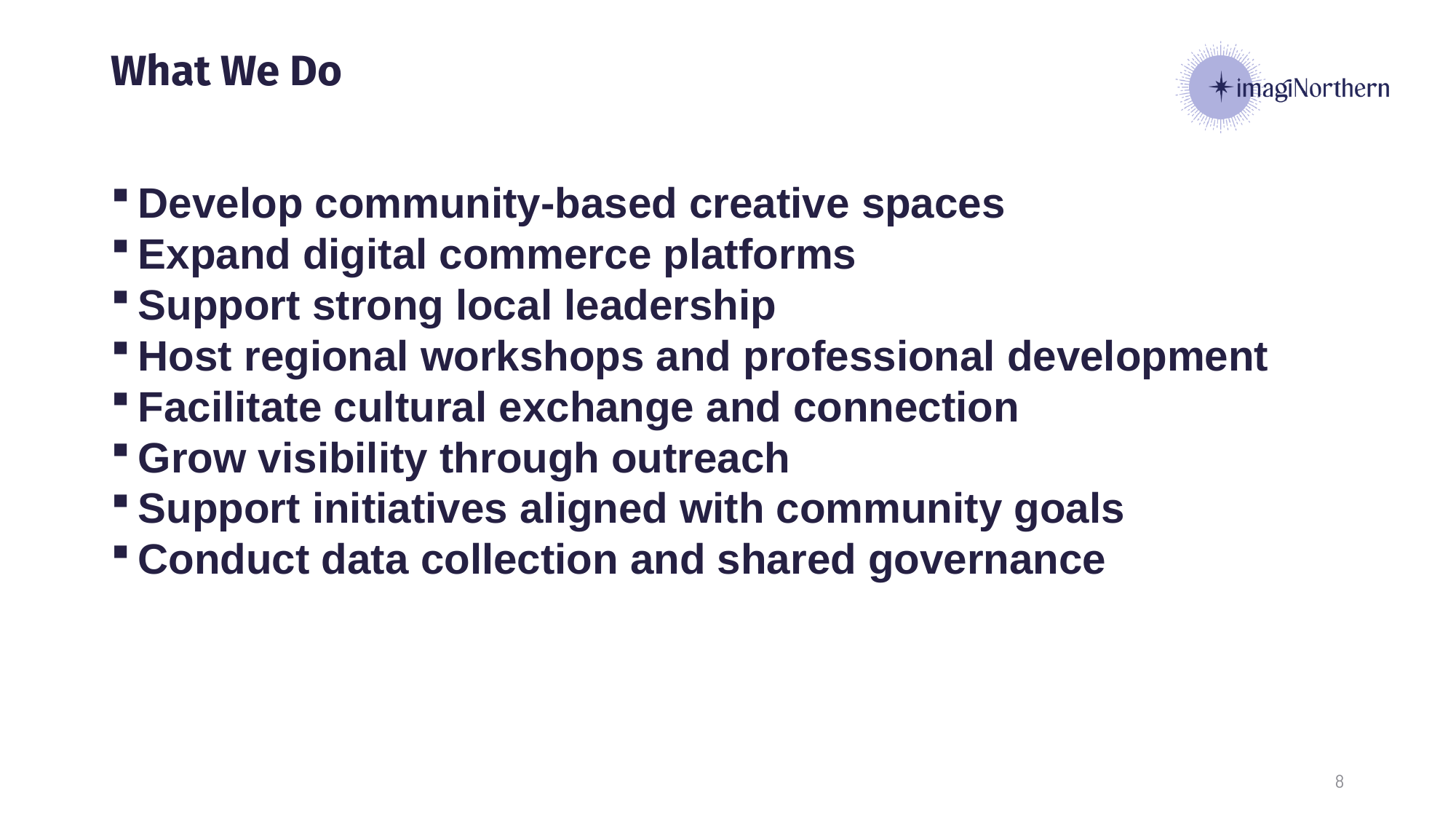

# What We Do
Develop community-based creative spaces
Expand digital commerce platforms
Support strong local leadership
Host regional workshops and professional development
Facilitate cultural exchange and connection
Grow visibility through outreach
Support initiatives aligned with community goals
Conduct data collection and shared governance
8